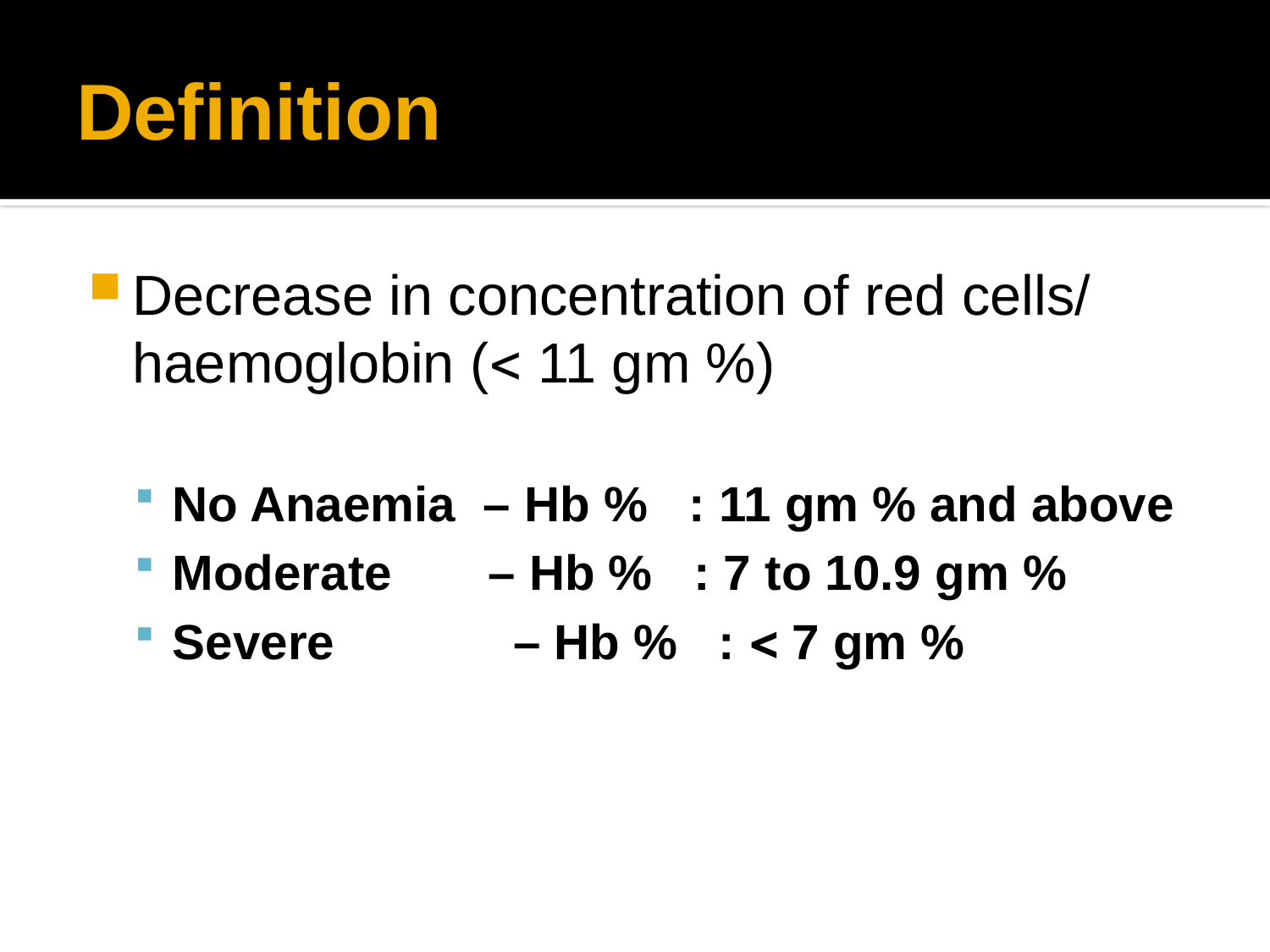

# Definition
Decrease in concentration of red cells/ haemoglobin (< 11 gm %)

No Anaemia  – Hb %   : 11 gm % and above
Moderate       – Hb %   : 7 to 10.9 gm %
Severe             – Hb %   : < 7 gm %